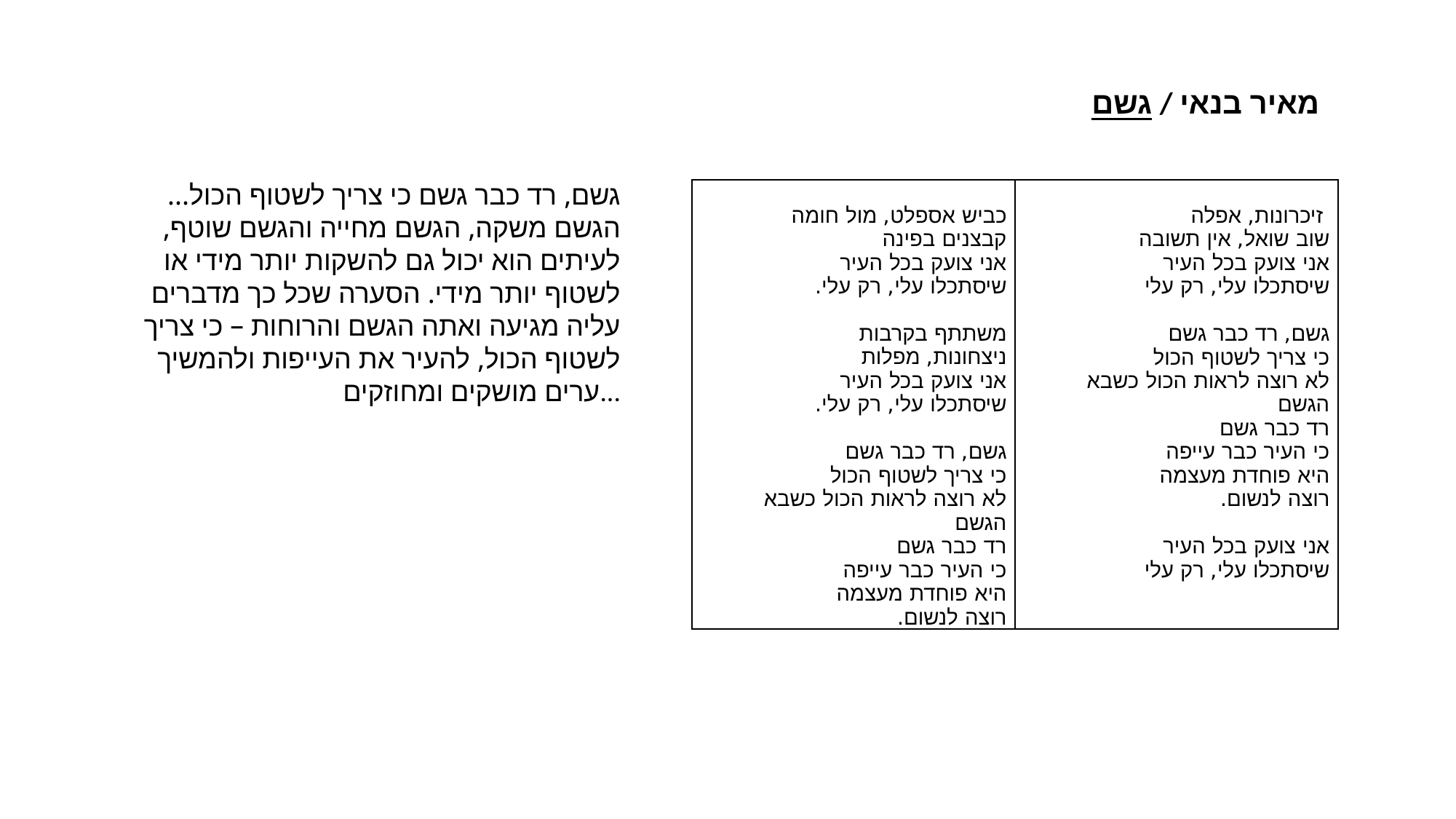

גשם / מאיר בנאי
גשם, רד כבר גשם כי צריך לשטוף הכול... הגשם משקה, הגשם מחייה והגשם שוטף, לעיתים הוא יכול גם להשקות יותר מידי או לשטוף יותר מידי. הסערה שכל כך מדברים עליה מגיעה ואתה הגשם והרוחות – כי צריך לשטוף הכול, להעיר את העייפות ולהמשיך ערים מושקים ומחוזקים...
| כביש אספלט, מול חומה קבצנים בפינה אני צועק בכל העיר שיסתכלו עלי, רק עלי. משתתף בקרבות ניצחונות, מפלות אני צועק בכל העיר שיסתכלו עלי, רק עלי. גשם, רד כבר גשם כי צריך לשטוף הכול לא רוצה לראות הכול כשבא הגשם רד כבר גשם כי העיר כבר עייפה היא פוחדת מעצמה רוצה לנשום. | זיכרונות, אפלה שוב שואל, אין תשובה אני צועק בכל העיר שיסתכלו עלי, רק עלי גשם, רד כבר גשם כי צריך לשטוף הכול לא רוצה לראות הכול כשבא הגשם רד כבר גשם כי העיר כבר עייפה היא פוחדת מעצמה רוצה לנשום. אני צועק בכל העיר שיסתכלו עלי, רק עלי |
| --- | --- |